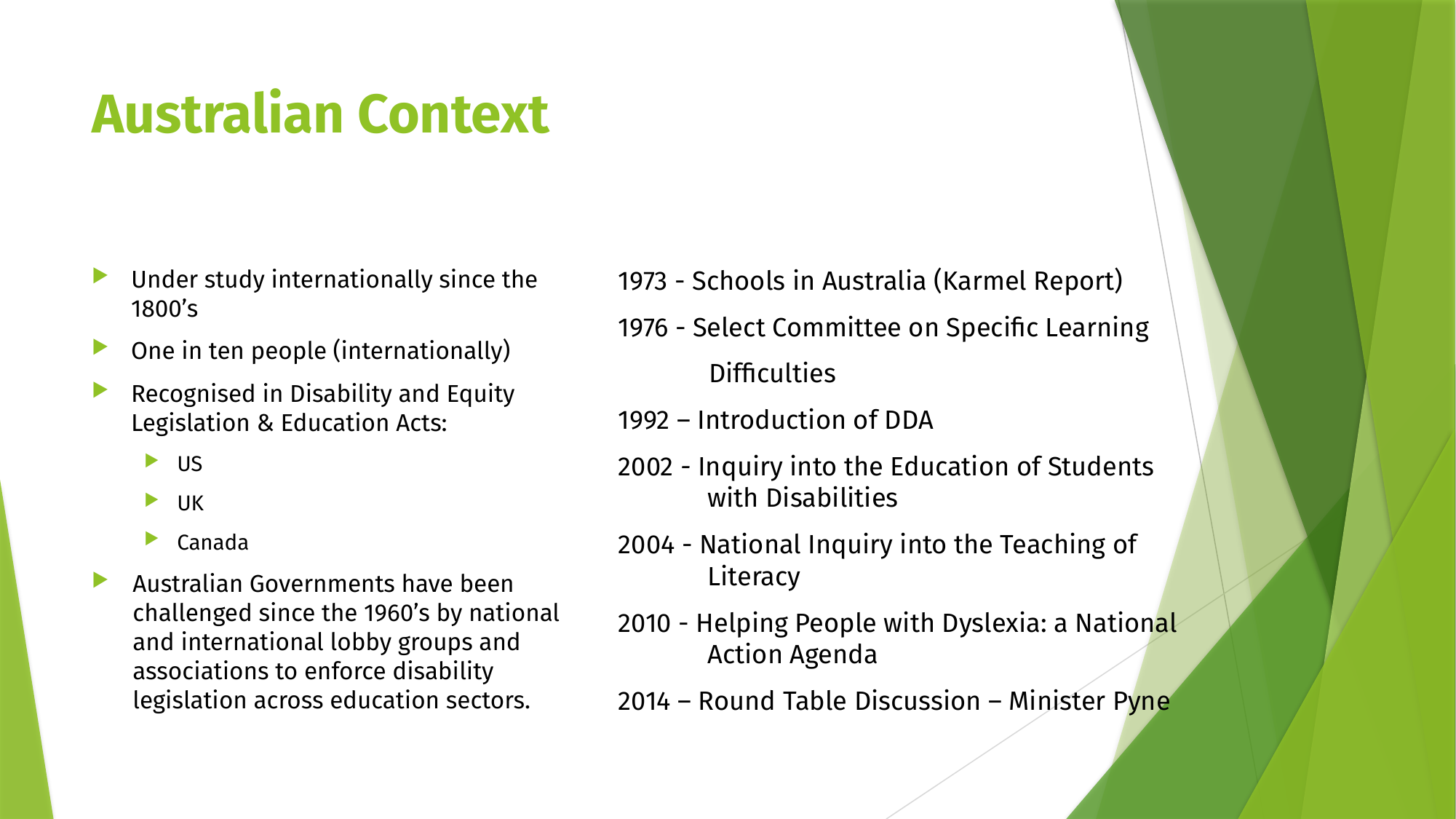

# Australian Context
Under study internationally since the 1800’s
One in ten people (internationally)
Recognised in Disability and Equity Legislation & Education Acts:
US
UK
Canada
Australian Governments have been challenged since the 1960’s by national and international lobby groups and associations to enforce disability legislation across education sectors.

1973 - Schools in Australia (Karmel Report)
1976 - Select Committee on Specific Learning
	Difficulties
1992 – Introduction of DDA
2002 - Inquiry into the Education of Students with Disabilities
2004 - National Inquiry into the Teaching of Literacy
2010 - Helping People with Dyslexia: a National Action Agenda
2014 – Round Table Discussion – Minister Pyne